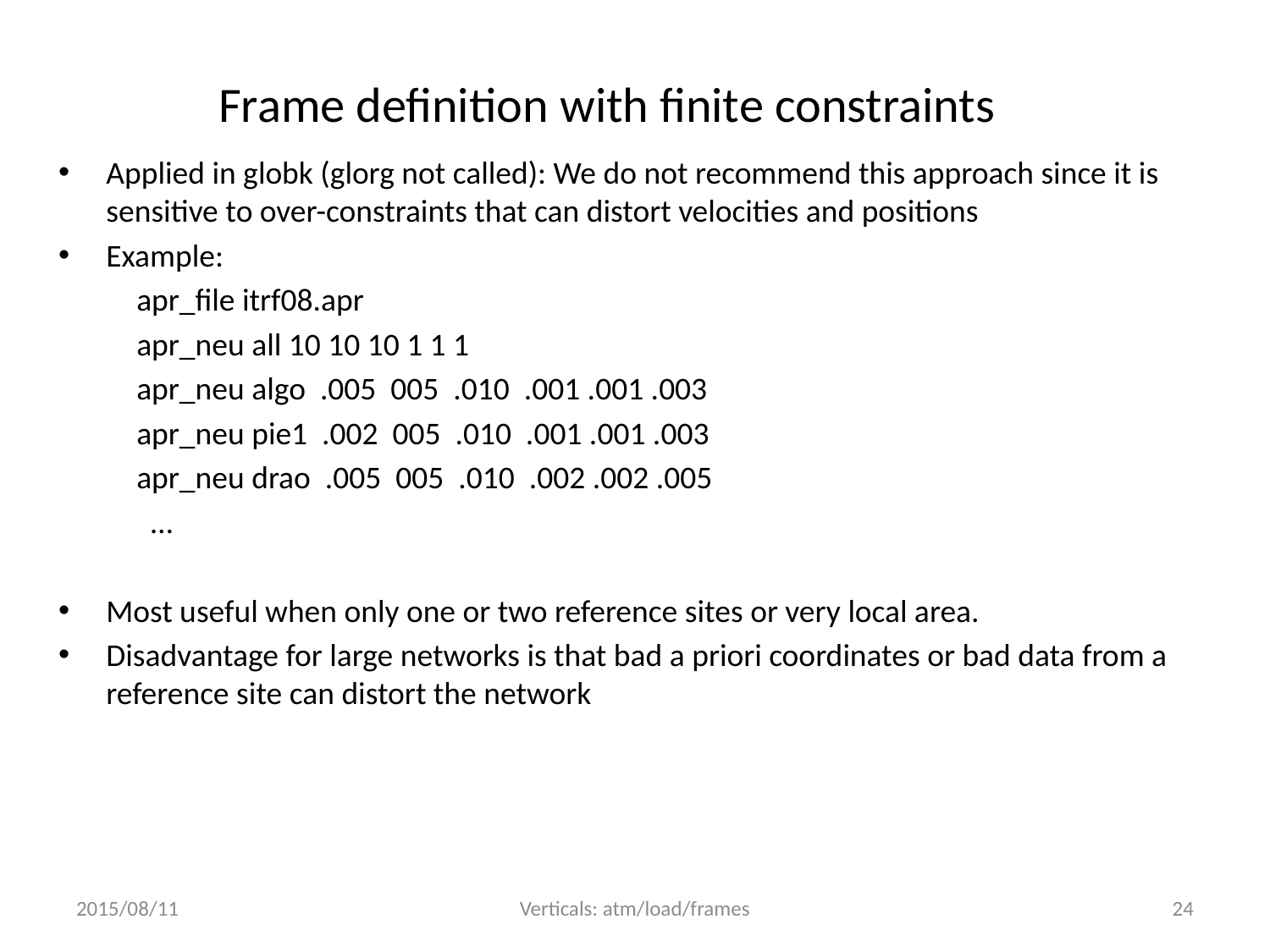

# Frame definition with finite constraints
Applied in globk (glorg not called): We do not recommend this approach since it is sensitive to over-constraints that can distort velocities and positions
Example:
  apr_file itrf08.apr
  apr_neu all 10 10 10 1 1 1
  apr_neu algo  .005  005  .010  .001 .001 .003
  apr_neu pie1  .002  005  .010  .001 .001 .003
  apr_neu drao  .005  005  .010  .002 .002 .005
    …

Most useful when only one or two reference sites or very local area.
Disadvantage for large networks is that bad a priori coordinates or bad data from a reference site can distort the network
2015/08/11
Verticals: atm/load/frames
24